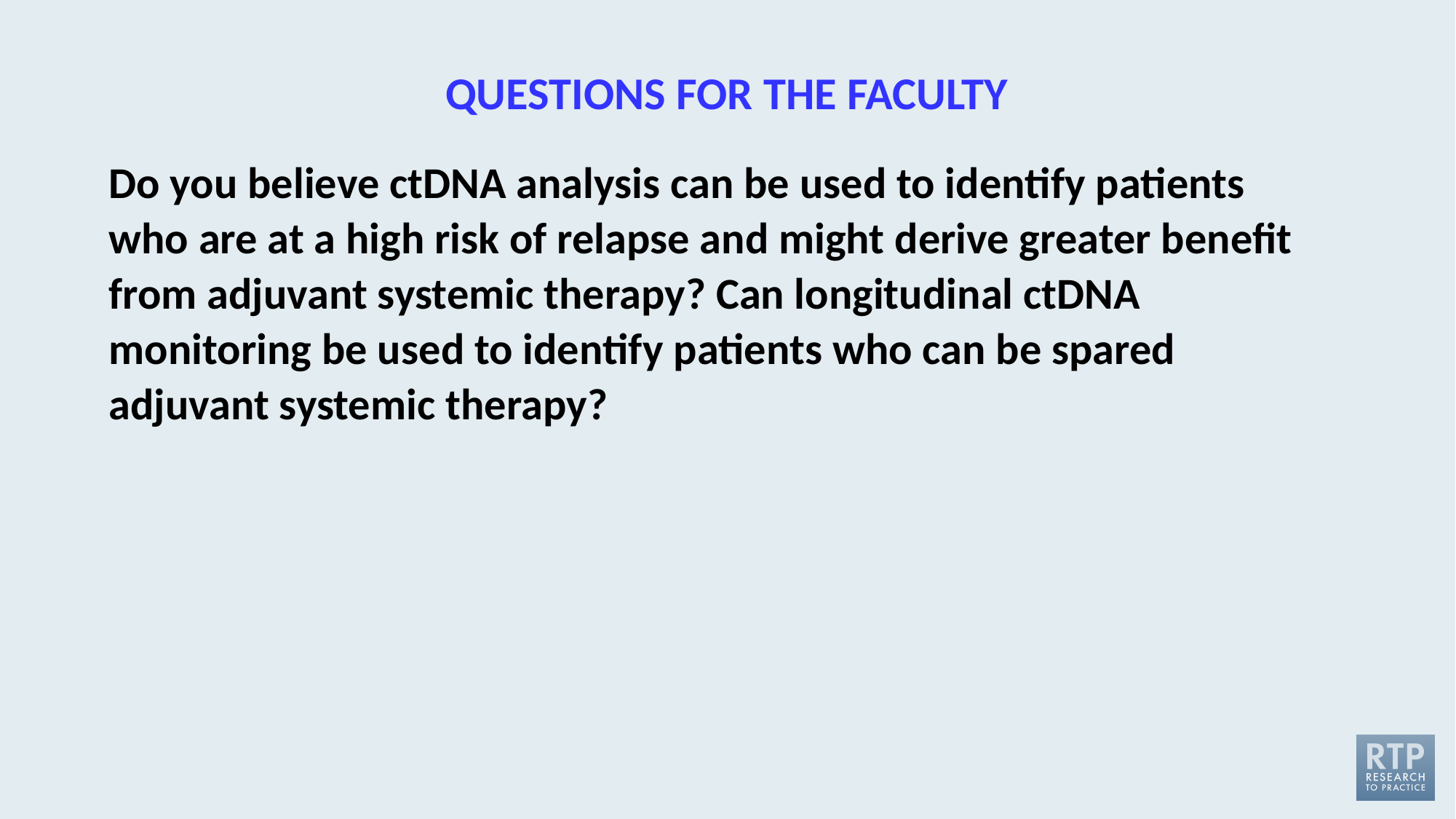

# QUESTIONS FOR THE FACULTY
Do you believe ctDNA analysis can be used to identify patients who are at a high risk of relapse and might derive greater benefit from adjuvant systemic therapy? Can longitudinal ctDNA monitoring be used to identify patients who can be spared adjuvant systemic therapy?